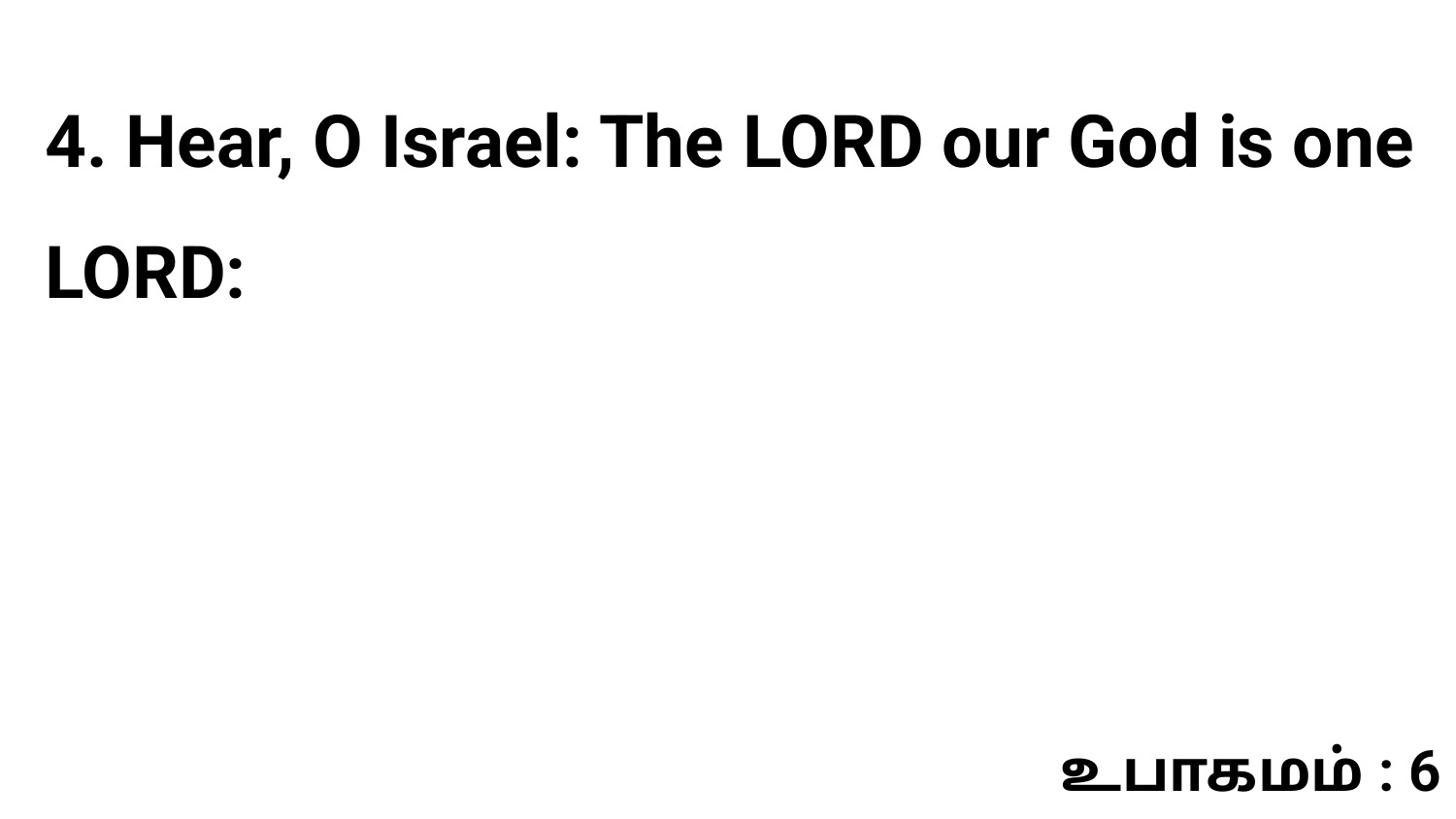

4. Hear, O Israel: The LORD our God is one LORD:
உபாகமம் : 6